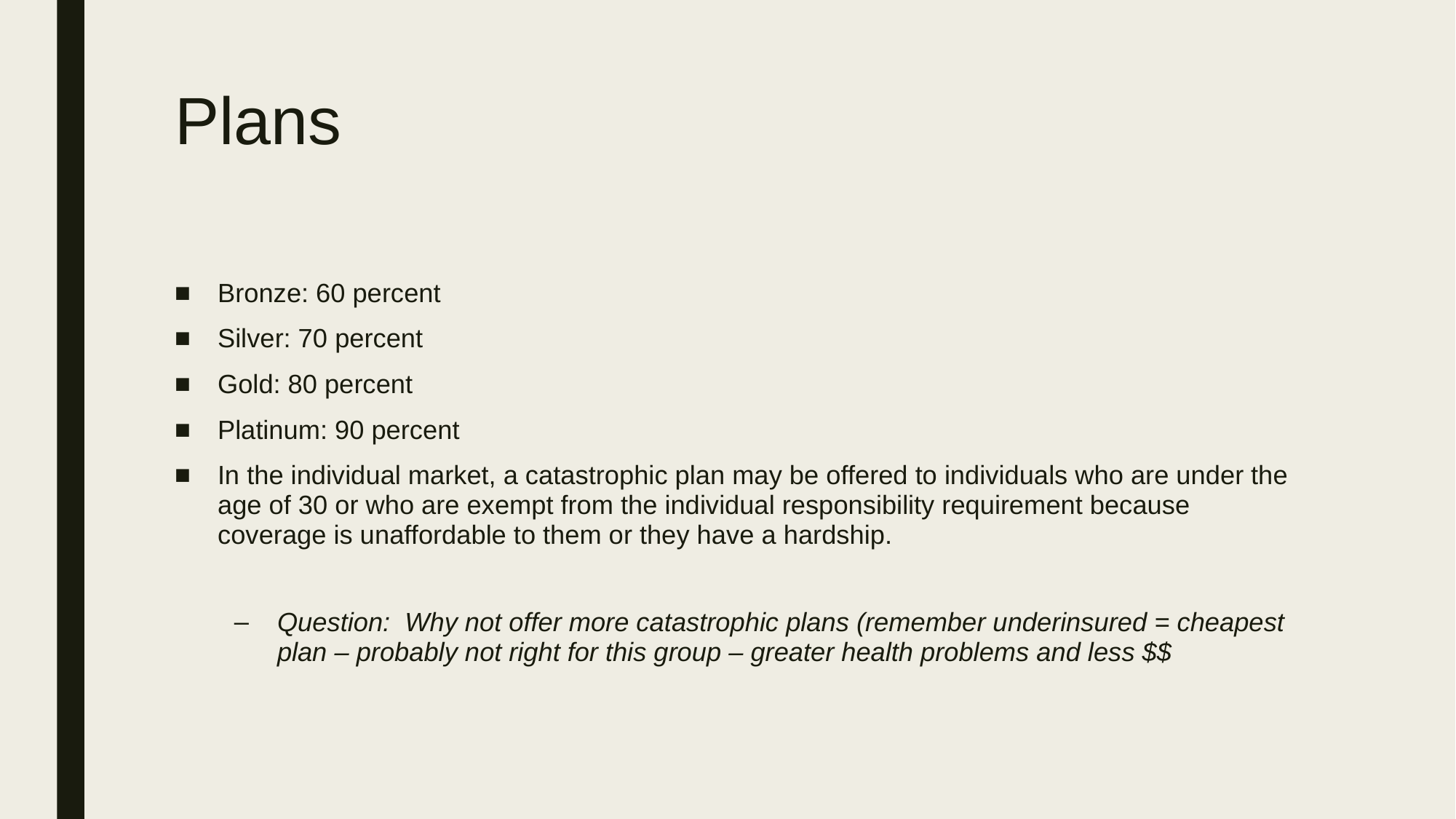

# Plans
Bronze: 60 percent
Silver: 70 percent
Gold: 80 percent
Platinum: 90 percent
In the individual market, a catastrophic plan may be offered to individuals who are under the age of 30 or who are exempt from the individual responsibility requirement because coverage is unaffordable to them or they have a hardship.

Question:  Why not offer more catastrophic plans (remember underinsured = cheapest plan – probably not right for this group – greater health problems and less $$